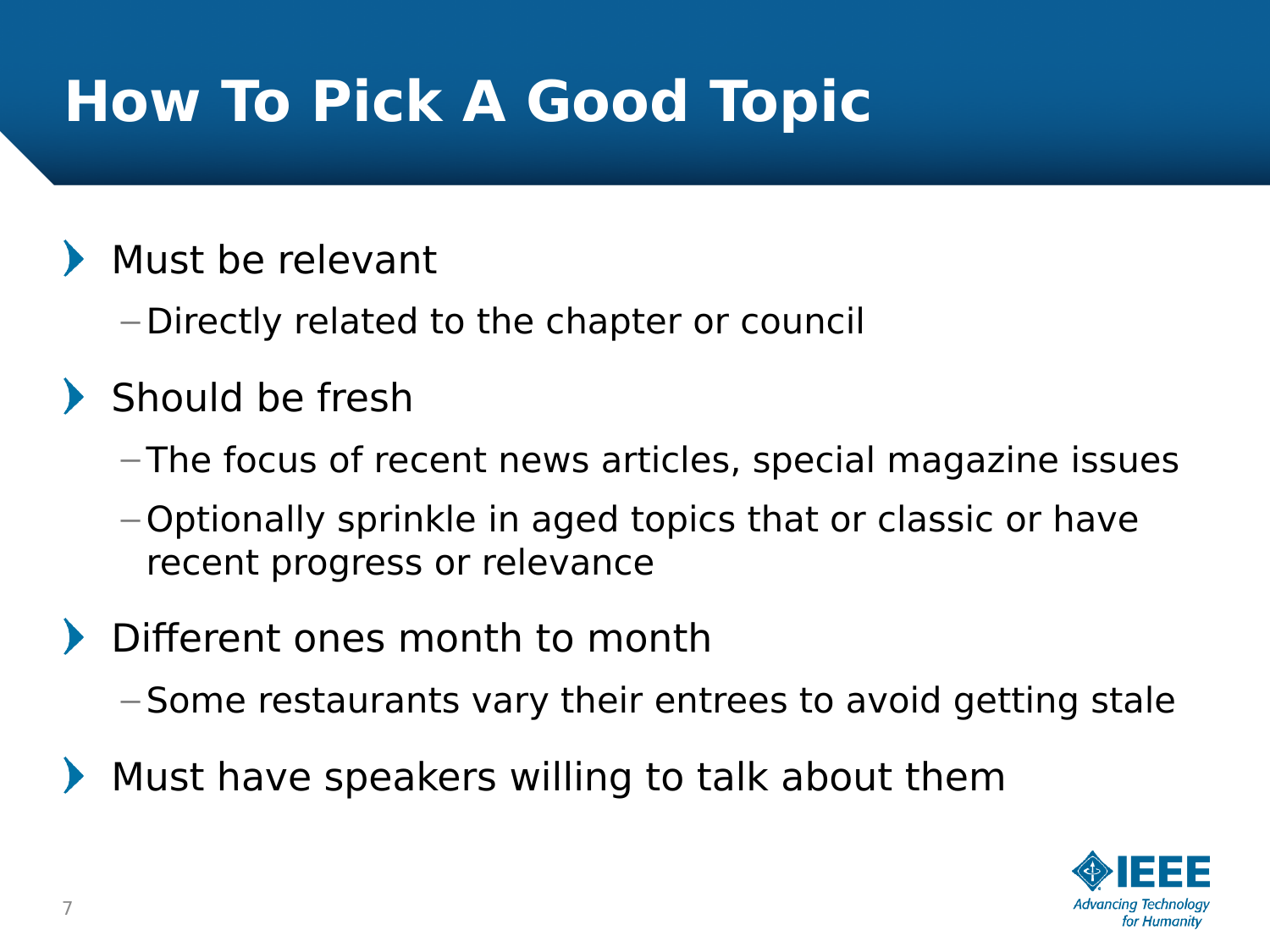

# How To Pick A Good Topic
Must be relevant
Directly related to the chapter or council
Should be fresh
The focus of recent news articles, special magazine issues
Optionally sprinkle in aged topics that or classic or have recent progress or relevance
Different ones month to month
Some restaurants vary their entrees to avoid getting stale
Must have speakers willing to talk about them
7